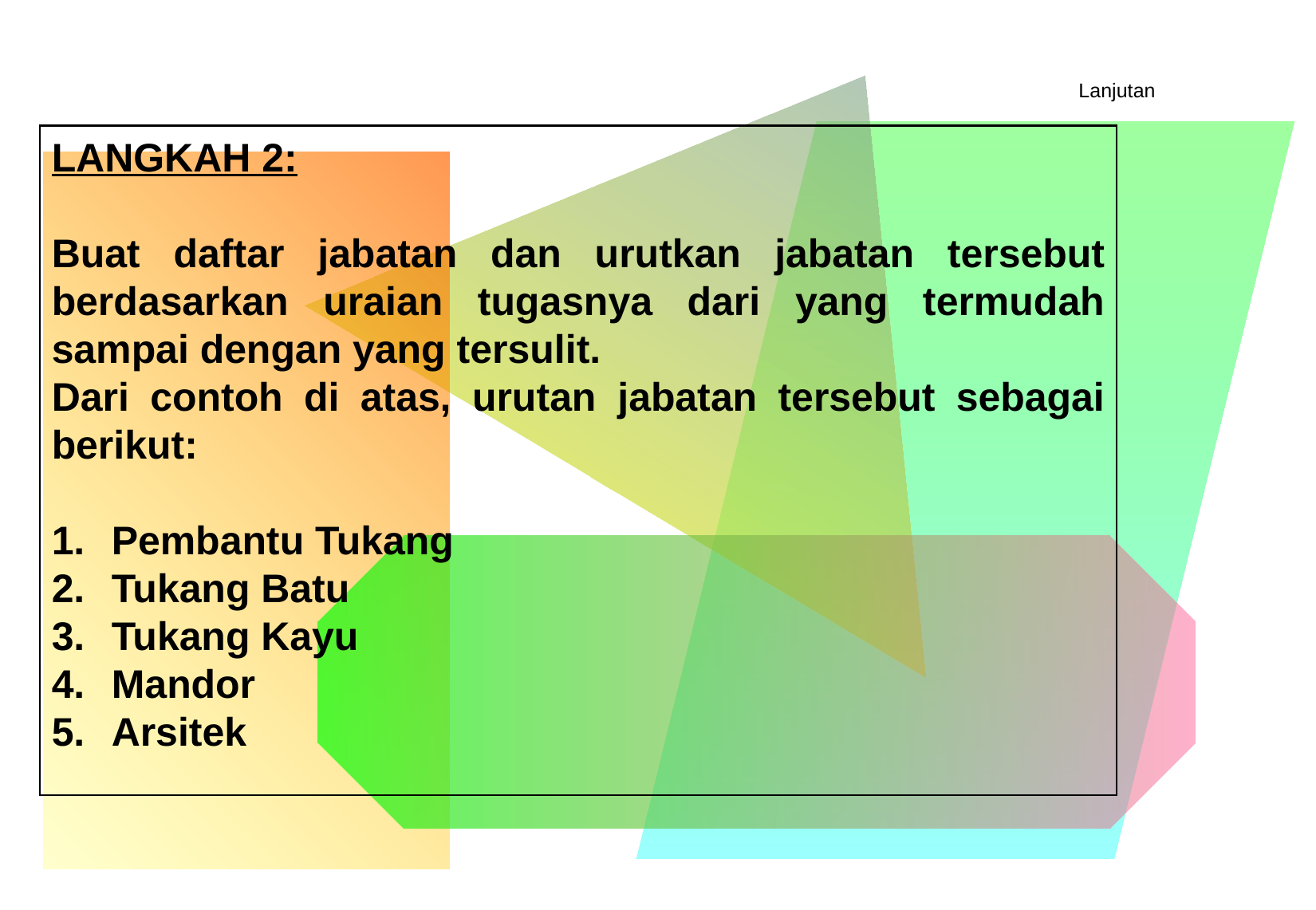

Lanjutan
LANGKAH 2:

Buat daftar jabatan dan urutkan jabatan tersebut berdasarkan uraian tugasnya dari yang termudah sampai dengan yang tersulit.
Dari contoh di atas, urutan jabatan tersebut sebagai berikut:

Pembantu Tukang
Tukang Batu
Tukang Kayu
Mandor
Arsitek